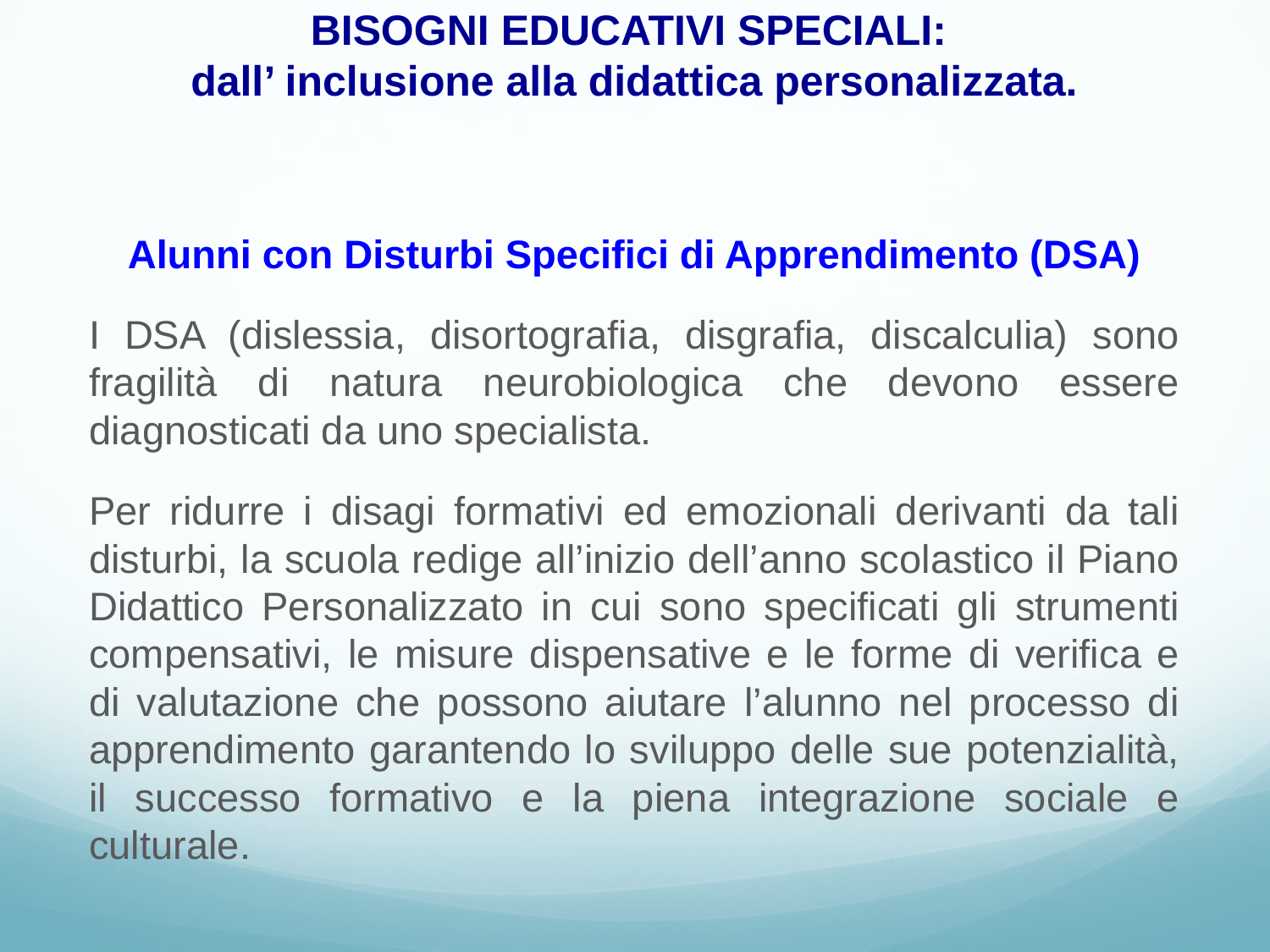

# BISOGNI EDUCATIVI SPECIALI: dall’ inclusione alla didattica personalizzata.
Alunni con Disturbi Specifici di Apprendimento (DSA)
I DSA (dislessia, disortografia, disgrafia, discalculia) sono fragilità di natura neurobiologica che devono essere diagnosticati da uno specialista.
Per ridurre i disagi formativi ed emozionali derivanti da tali disturbi, la scuola redige all’inizio dell’anno scolastico il Piano Didattico Personalizzato in cui sono specificati gli strumenti compensativi, le misure dispensative e le forme di verifica e di valutazione che possono aiutare l’alunno nel processo di apprendimento garantendo lo sviluppo delle sue potenzialità, il successo formativo e la piena integrazione sociale e culturale.